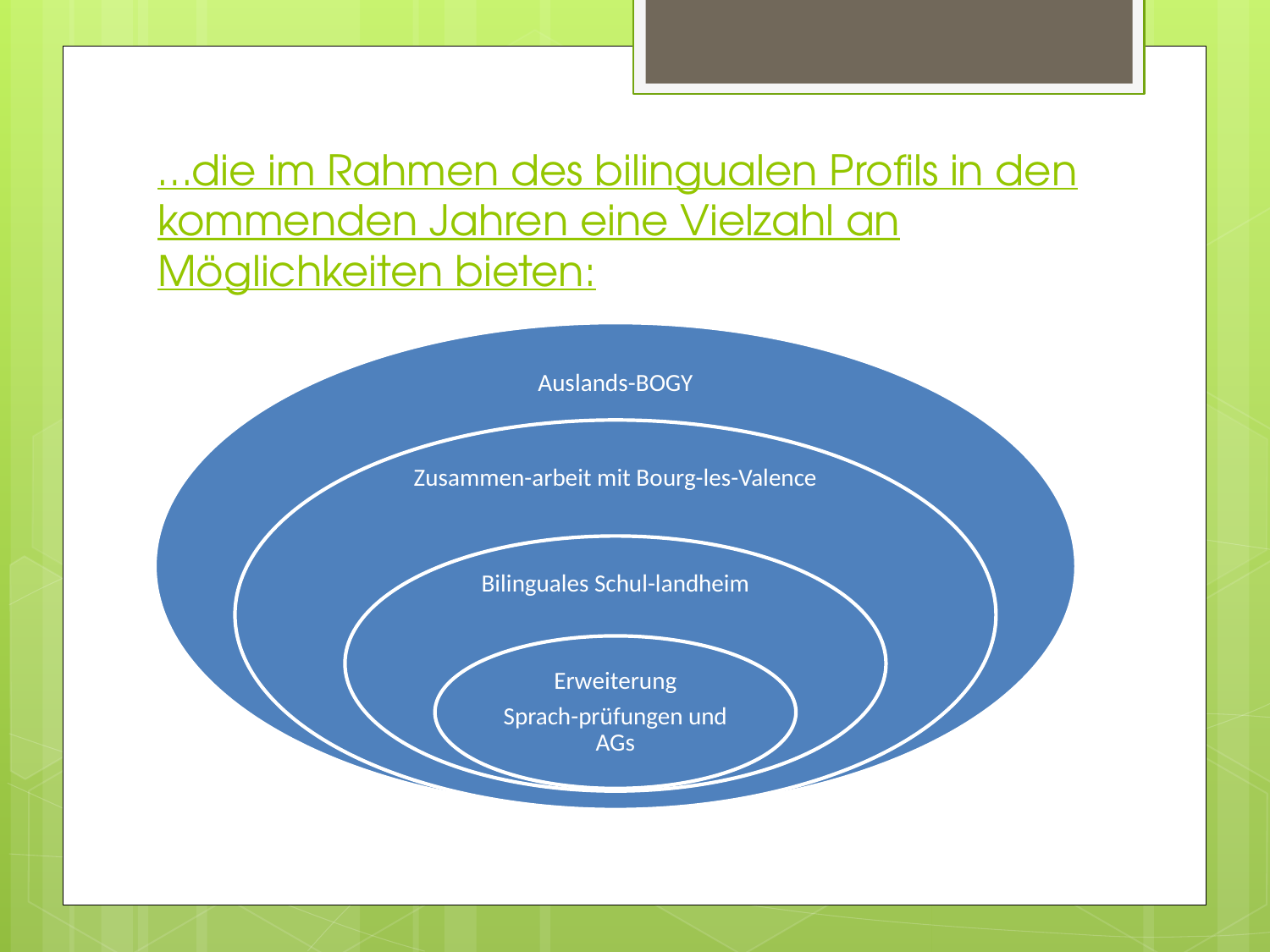

# …die im Rahmen des bilingualen Profils in den kommenden Jahren eine Vielzahl an Möglichkeiten bieten:
Auslands-BOGY
Zusammen-arbeit mit Bourg-les-Valence
Bilinguales Schul-landheim
Erweiterung
Sprach-prüfungen und AGs